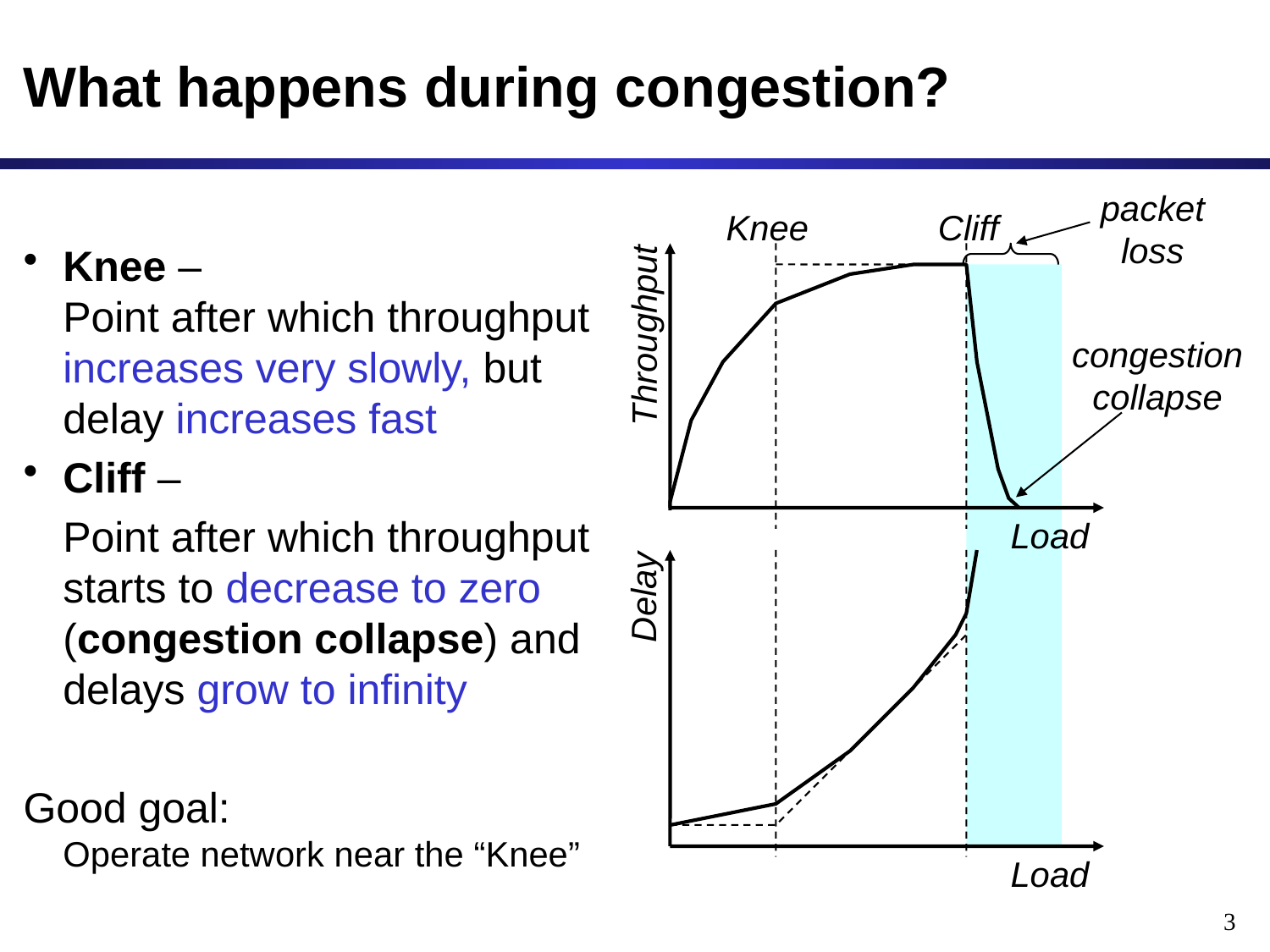

# What happens during congestion?
packet
loss
Knee
Cliff

Knee –
Point after which throughput increases very slowly, but delay increases fast
Cliff –
	Point after which throughput starts to decrease to zero (congestion collapse) and delays grow to infinity

Good goal:
Operate network near the “Knee”

Throughput
congestion
collapse

Load

Delay

Load
3